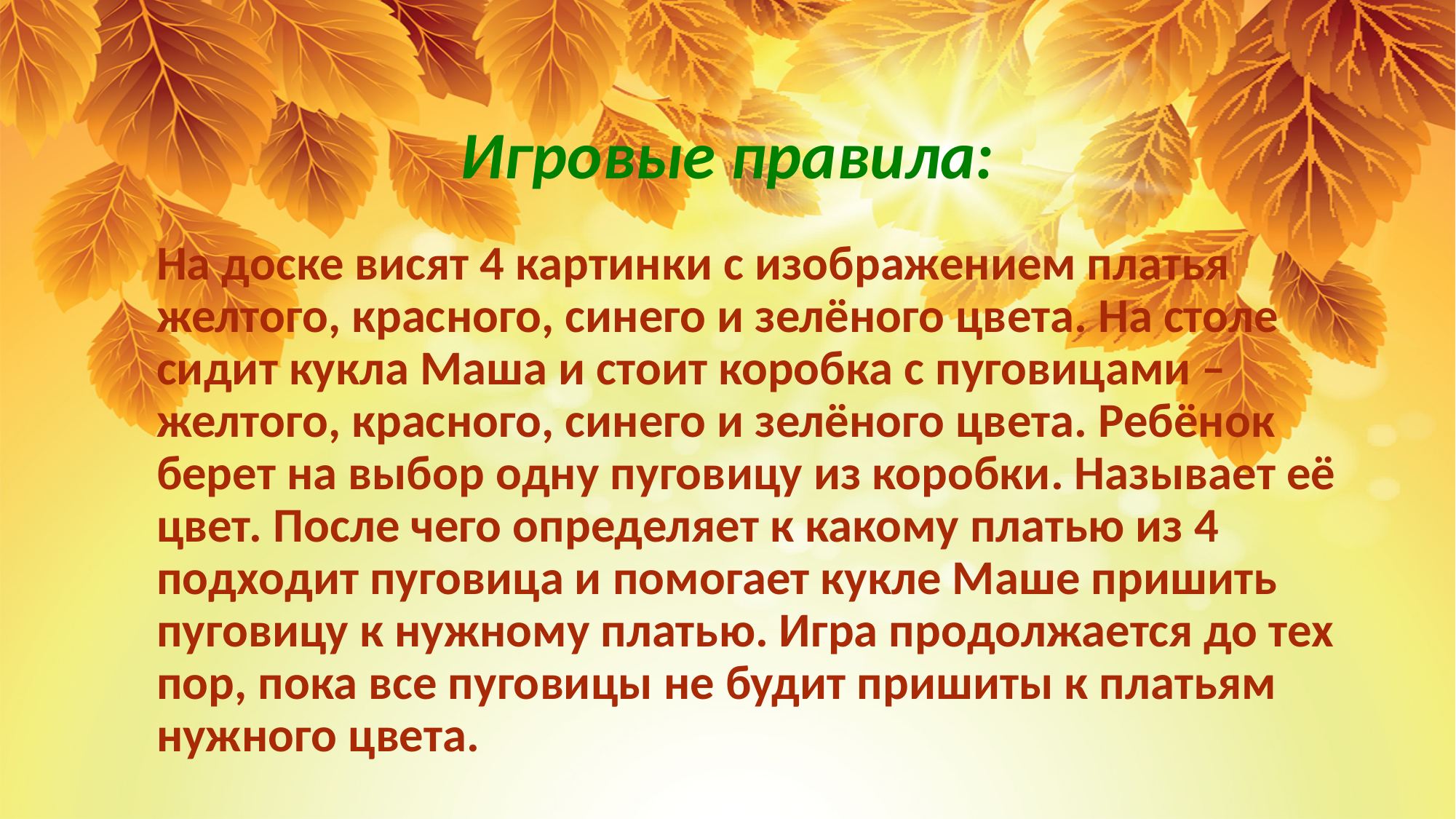

# Игровые правила:
На доске висят 4 картинки с изображением платья желтого, красного, синего и зелёного цвета. На столе сидит кукла Маша и стоит коробка с пуговицами – желтого, красного, синего и зелёного цвета. Ребёнок берет на выбор одну пуговицу из коробки. Называет её цвет. После чего определяет к какому платью из 4 подходит пуговица и помогает кукле Маше пришить пуговицу к нужному платью. Игра продолжается до тех пор, пока все пуговицы не будит пришиты к платьям нужного цвета.